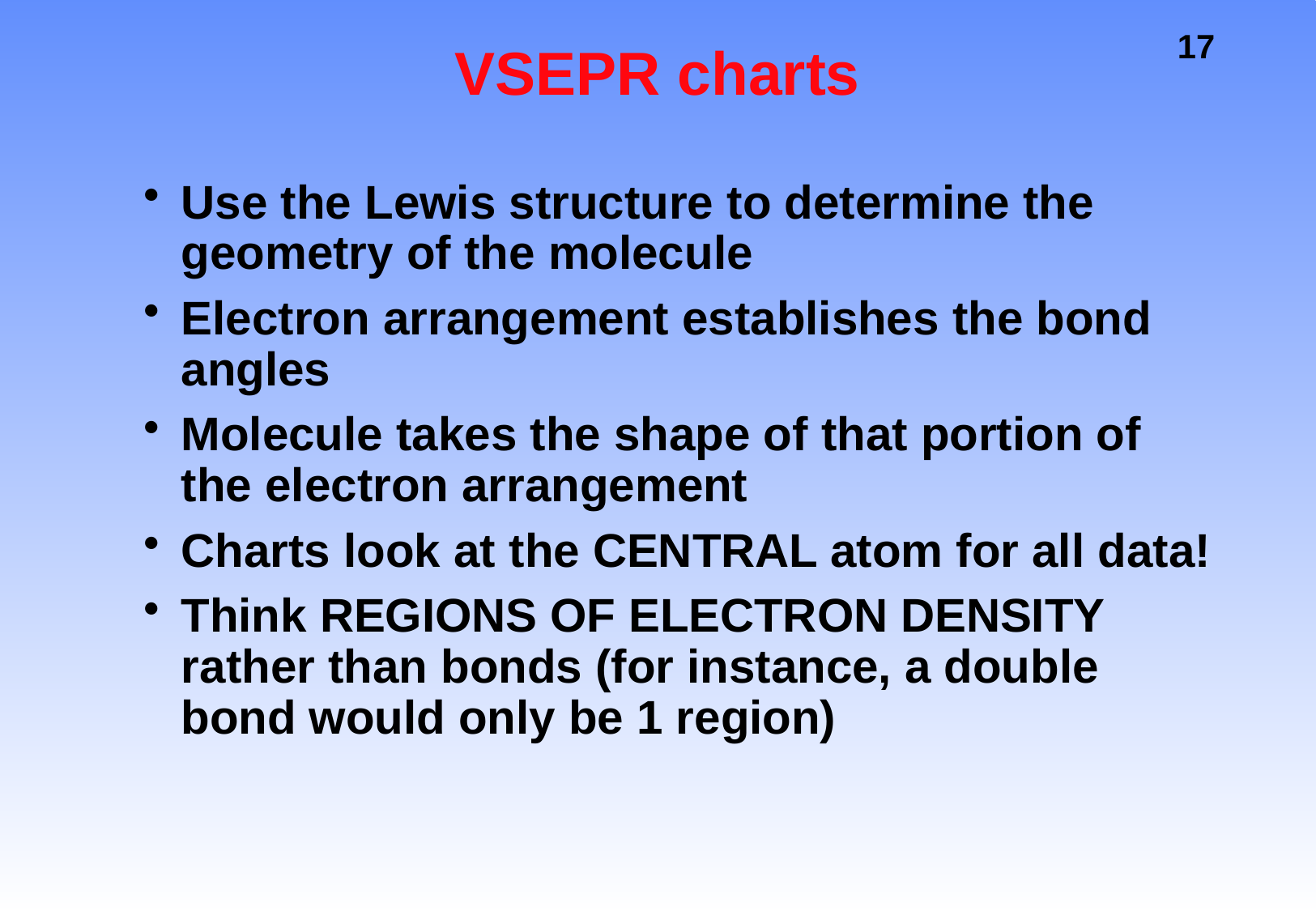

# VSEPR charts
Use the Lewis structure to determine the geometry of the molecule
Electron arrangement establishes the bond angles
Molecule takes the shape of that portion of the electron arrangement
Charts look at the CENTRAL atom for all data!
Think REGIONS OF ELECTRON DENSITY rather than bonds (for instance, a double bond would only be 1 region)